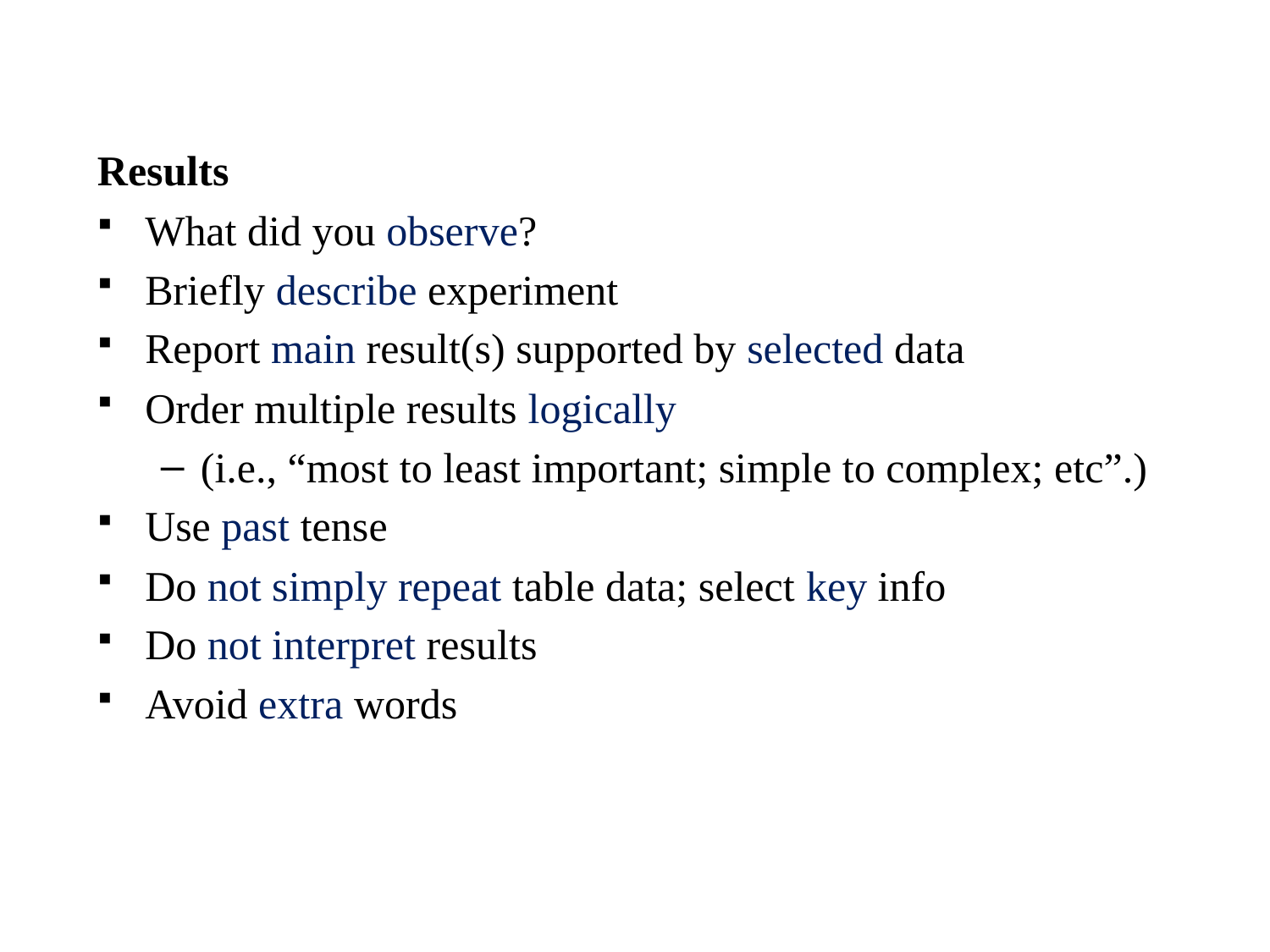

Results
What did you observe?
Briefly describe experiment
Report main result(s) supported by selected data
Order multiple results logically
(i.e., “most to least important; simple to complex; etc”.)
Use past tense
Do not simply repeat table data; select key info
Do not interpret results
Avoid extra words